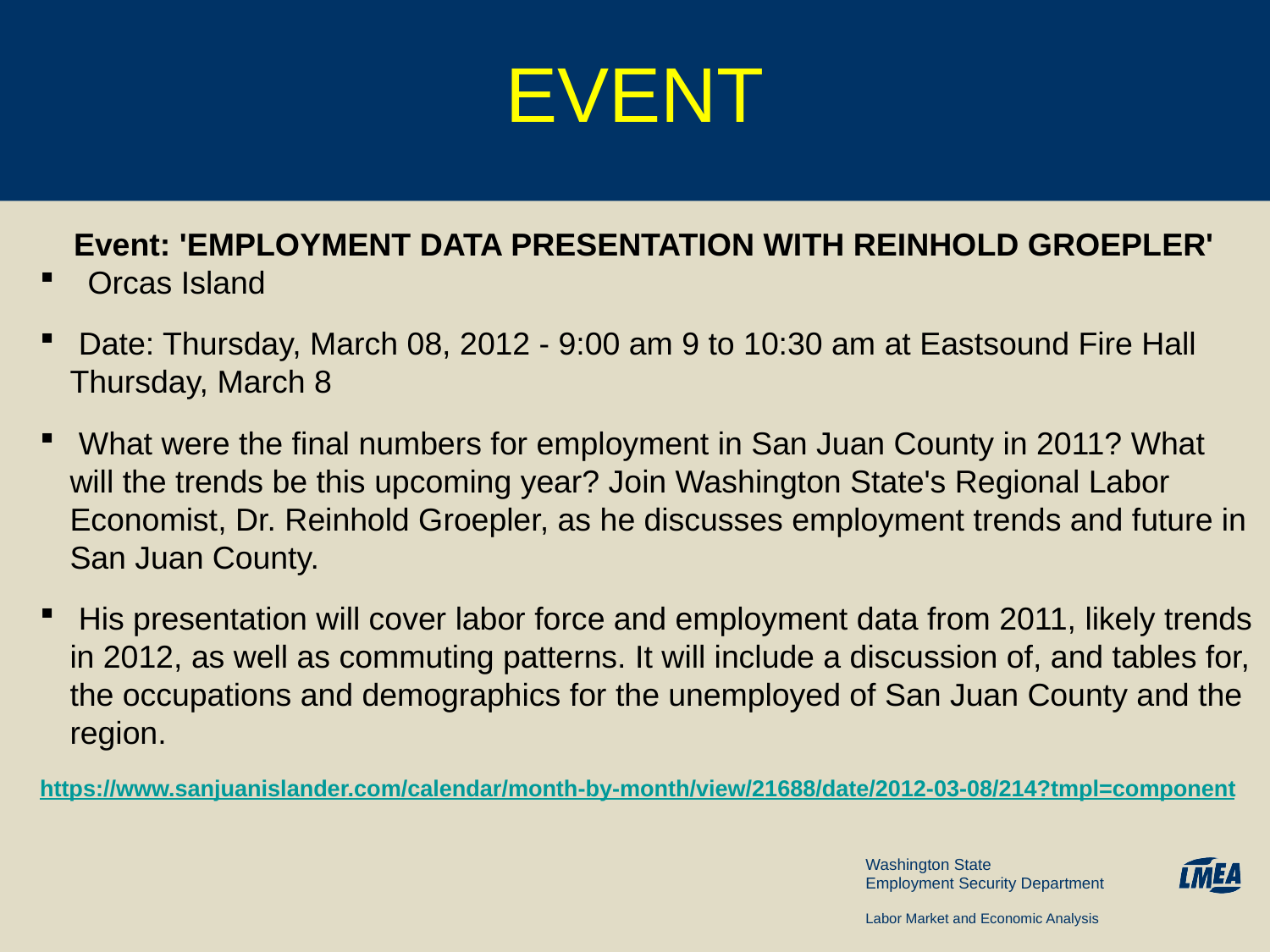

# EVENT
Event: 'EMPLOYMENT DATA PRESENTATION WITH REINHOLD GROEPLER'
  Orcas Island

 Date: Thursday, March 08, 2012 - 9:00 am 9 to 10:30 am at Eastsound Fire Hall Thursday, March 8

 What were the final numbers for employment in San Juan County in 2011? What will the trends be this upcoming year? Join Washington State's Regional Labor Economist, Dr. Reinhold Groepler, as he discusses employment trends and future in San Juan County.

 His presentation will cover labor force and employment data from 2011, likely trends in 2012, as well as commuting patterns. It will include a discussion of, and tables for, the occupations and demographics for the unemployed of San Juan County and the region.

https://www.sanjuanislander.com/calendar/month-by-month/view/21688/date/2012-03-08/214?tmpl=component